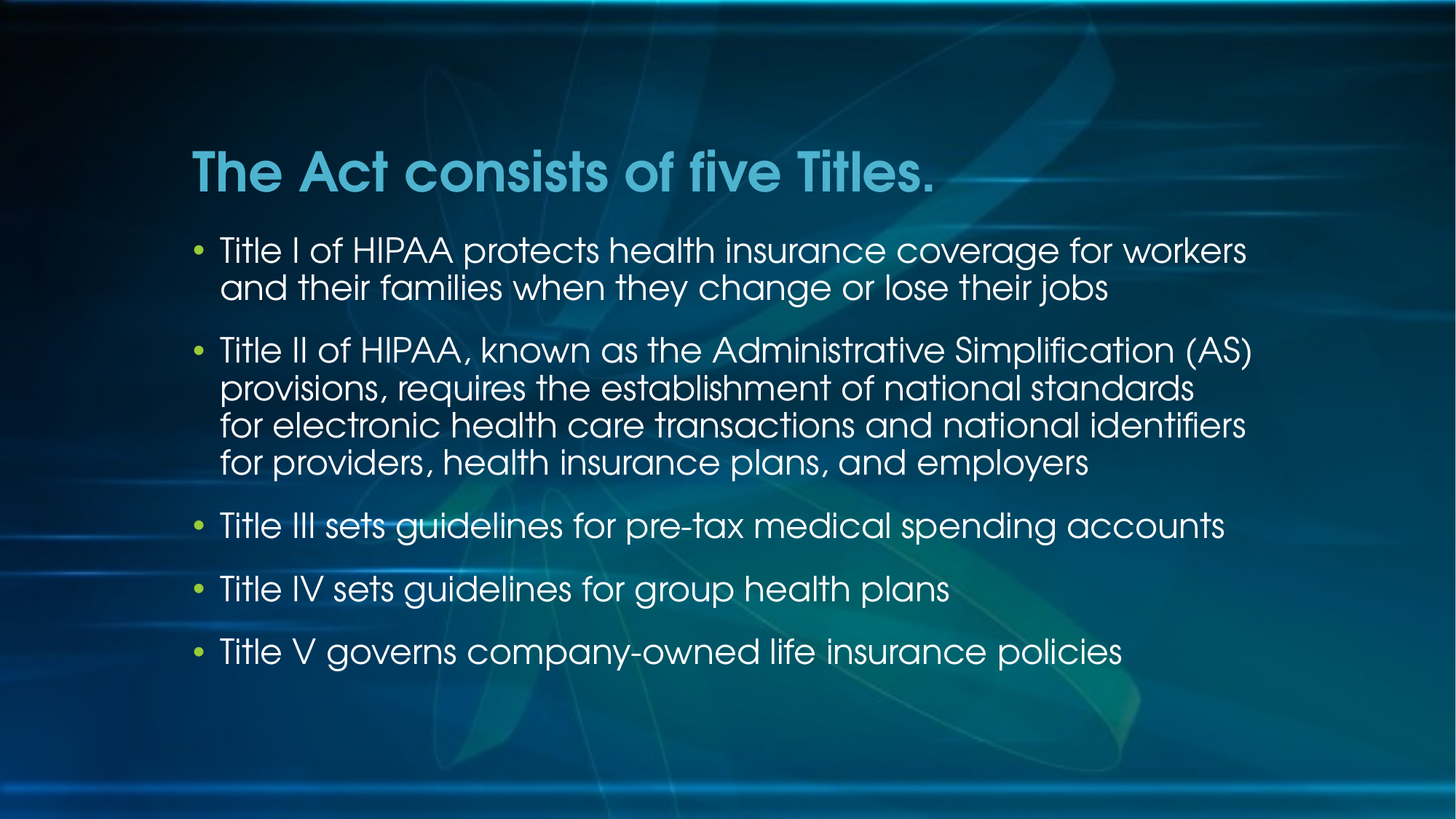

# The Act consists of five Titles.
Title I of HIPAA protects health insurance coverage for workers and their families when they change or lose their jobs
Title II of HIPAA, known as the Administrative Simplification (AS) provisions, requires the establishment of national standards for electronic health care transactions and national identifiers for providers, health insurance plans, and employers
Title III sets guidelines for pre-tax medical spending accounts
Title IV sets guidelines for group health plans
Title V governs company-owned life insurance policies